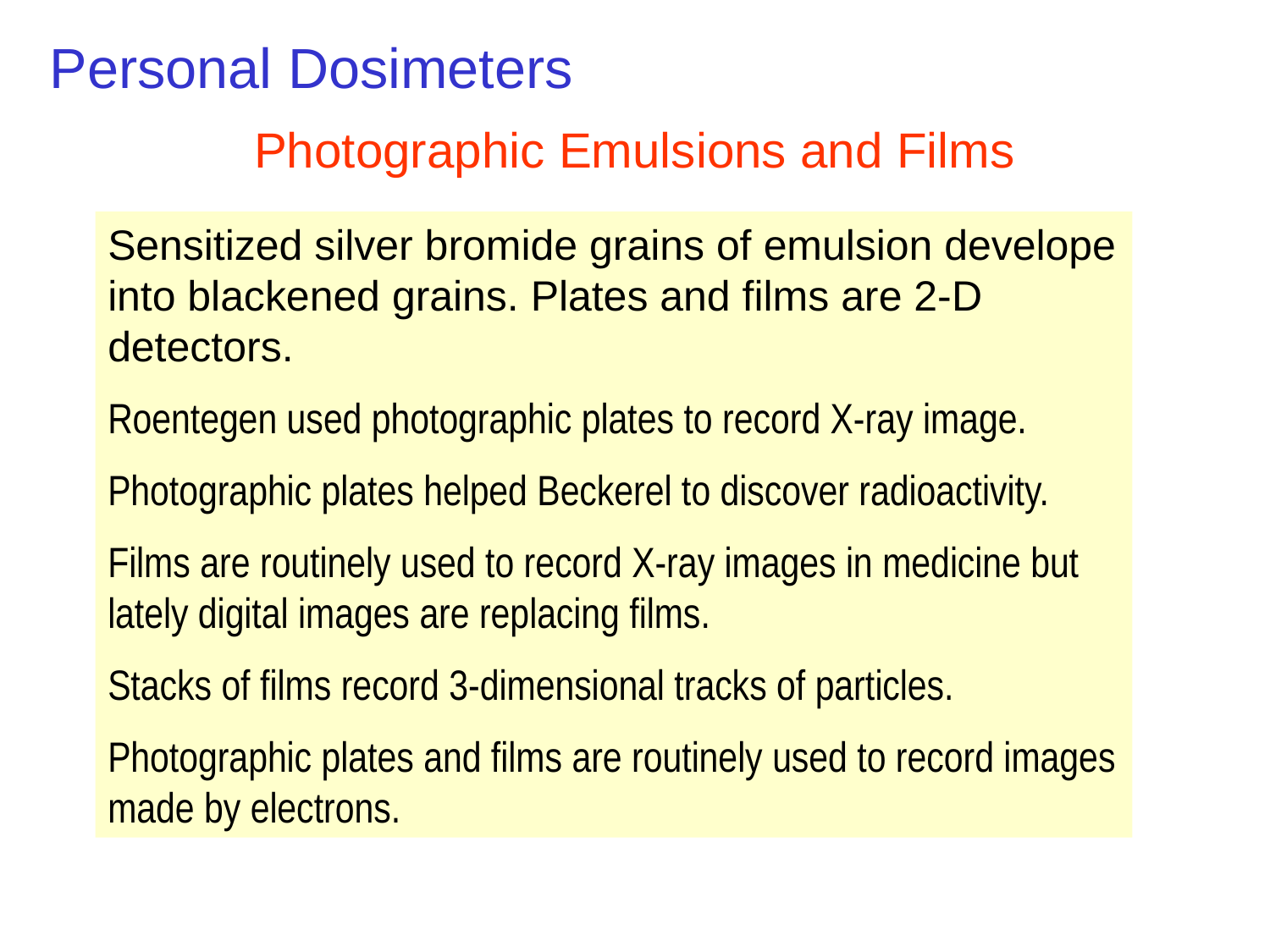

Personal Dosimeters
# Photographic Emulsions and Films
Sensitized silver bromide grains of emulsion develope into blackened grains. Plates and films are 2-D detectors.
Roentegen used photographic plates to record X-ray image.
Photographic plates helped Beckerel to discover radioactivity.
Films are routinely used to record X-ray images in medicine but lately digital images are replacing films.
Stacks of films record 3-dimensional tracks of particles.
Photographic plates and films are routinely used to record images made by electrons.